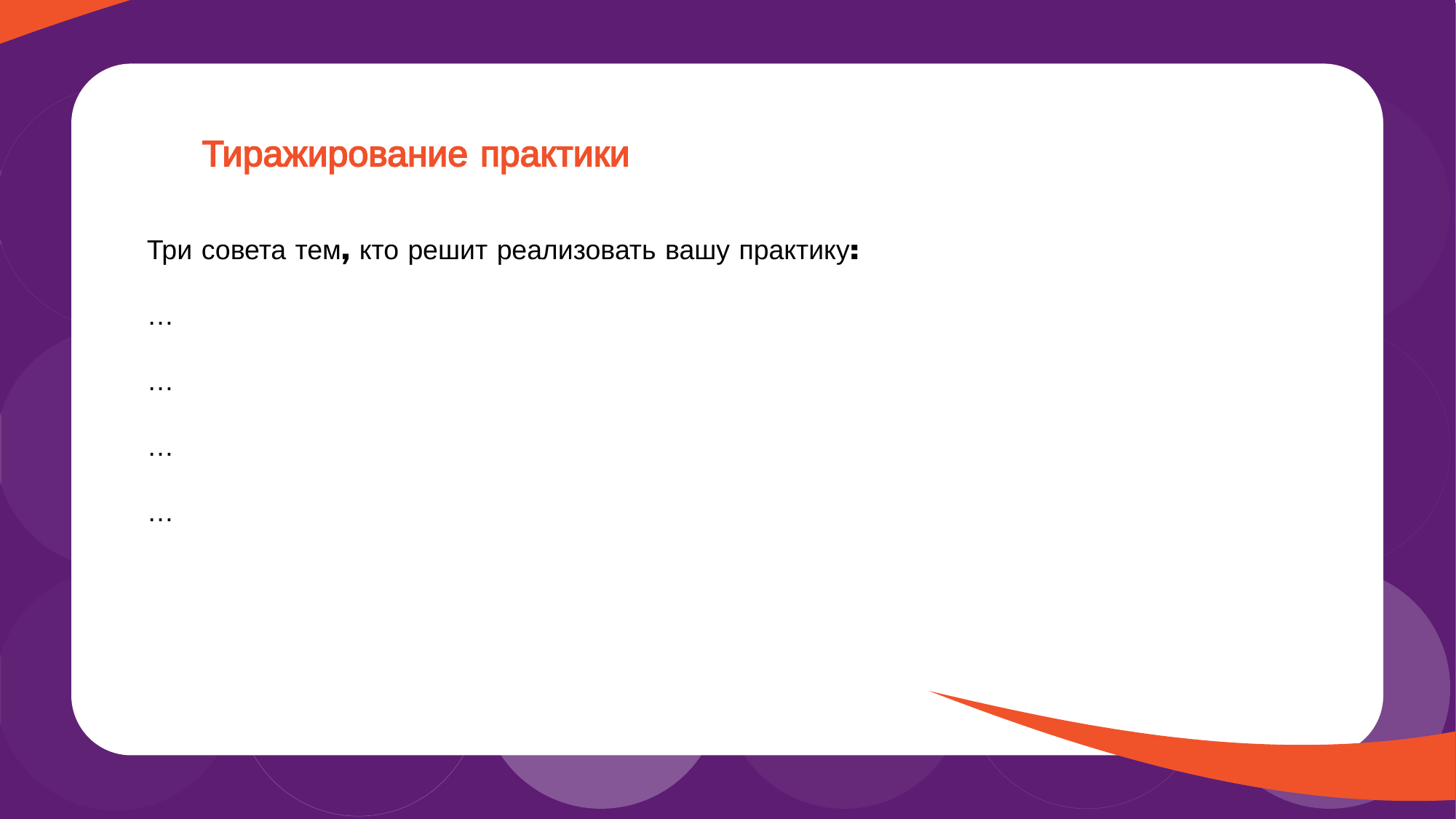

Тиражирование практики
Три совета тем, кто решит реализовать вашу практику:

…

…

…

…